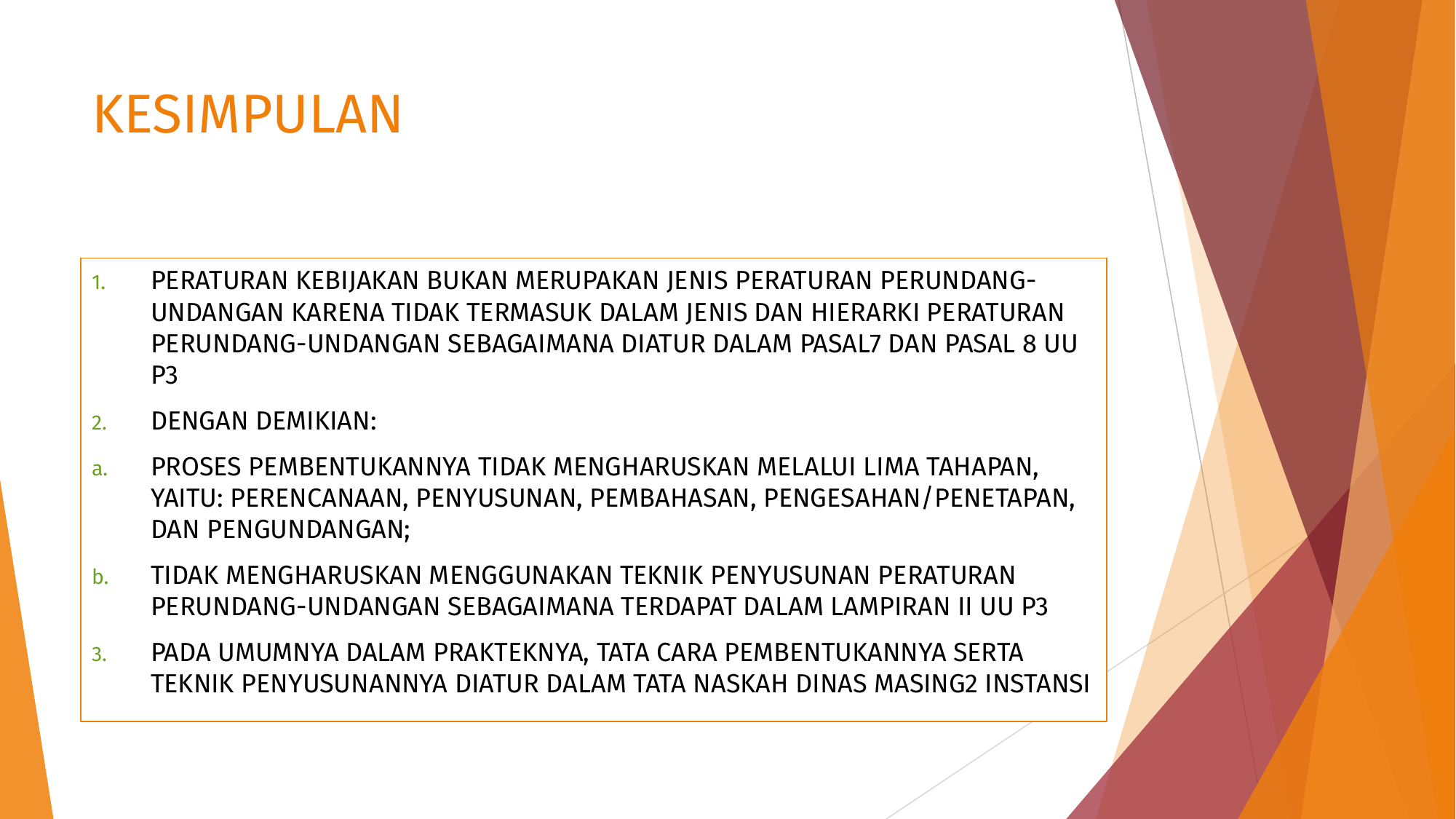

# KESIMPULAN
PERATURAN KEBIJAKAN BUKAN MERUPAKAN JENIS PERATURAN PERUNDANG-UNDANGAN KARENA TIDAK TERMASUK DALAM JENIS DAN HIERARKI PERATURAN PERUNDANG-UNDANGAN SEBAGAIMANA DIATUR DALAM PASAL7 DAN PASAL 8 UU P3
DENGAN DEMIKIAN:
PROSES PEMBENTUKANNYA TIDAK MENGHARUSKAN MELALUI LIMA TAHAPAN, YAITU: PERENCANAAN, PENYUSUNAN, PEMBAHASAN, PENGESAHAN/PENETAPAN, DAN PENGUNDANGAN;
TIDAK MENGHARUSKAN MENGGUNAKAN TEKNIK PENYUSUNAN PERATURAN PERUNDANG-UNDANGAN SEBAGAIMANA TERDAPAT DALAM LAMPIRAN II UU P3
PADA UMUMNYA DALAM PRAKTEKNYA, TATA CARA PEMBENTUKANNYA SERTA TEKNIK PENYUSUNANNYA DIATUR DALAM TATA NASKAH DINAS MASING2 INSTANSI